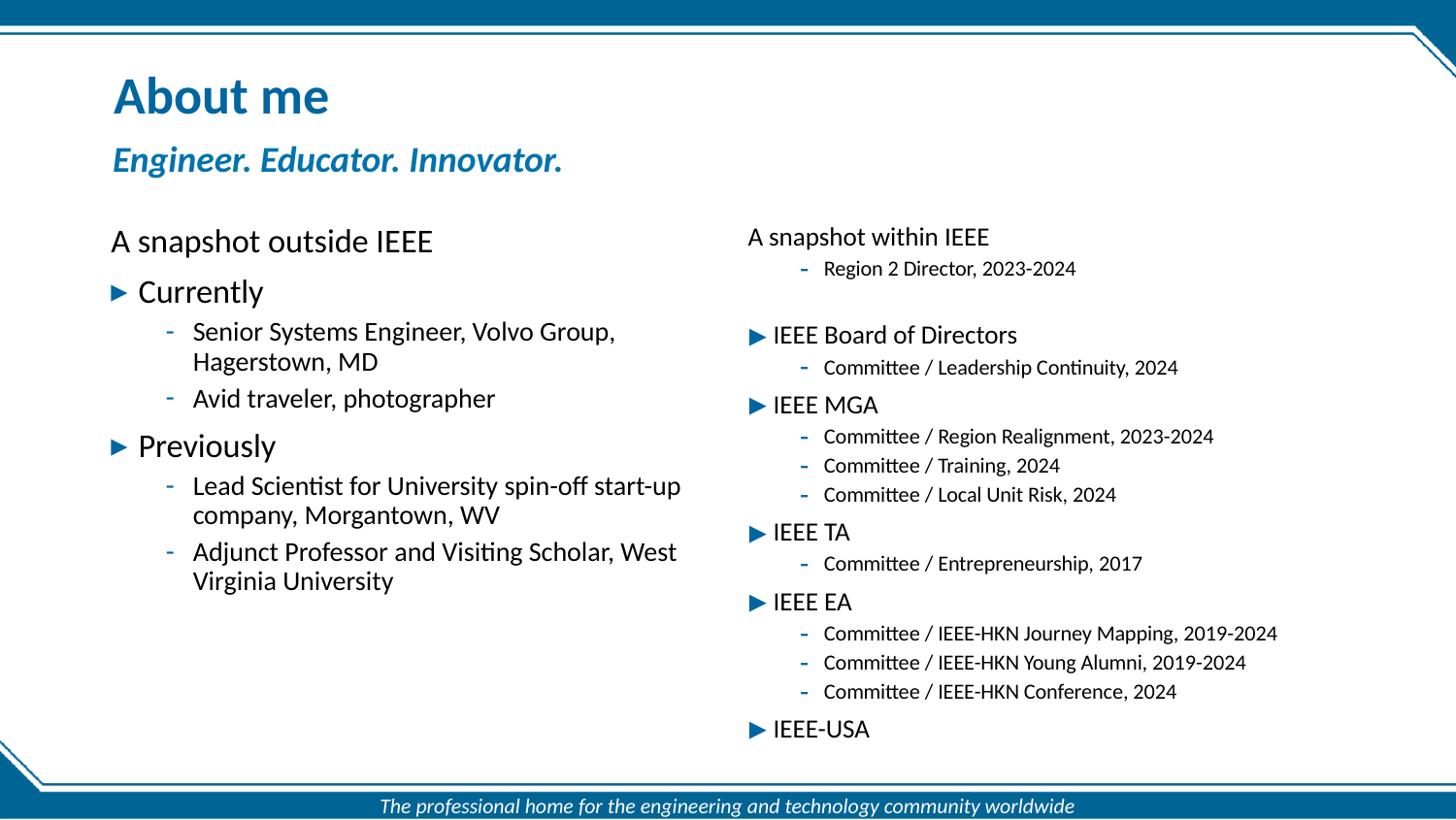

About me
Engineer. Educator. Innovator.
A snapshot outside IEEE
Currently
Senior Systems Engineer, Volvo Group, Hagerstown, MD
Avid traveler, photographer
Previously
Lead Scientist for University spin-off start-up company, Morgantown, WV
Adjunct Professor and Visiting Scholar, West Virginia University
A snapshot within IEEE
Region 2 Director, 2023-2024

IEEE Board of Directors
Committee / Leadership Continuity, 2024
IEEE MGA
Committee / Region Realignment, 2023-2024
Committee / Training, 2024
Committee / Local Unit Risk, 2024
IEEE TA
Committee / Entrepreneurship, 2017
IEEE EA
Committee / IEEE-HKN Journey Mapping, 2019-2024
Committee / IEEE-HKN Young Alumni, 2019-2024
Committee / IEEE-HKN Conference, 2024
IEEE-USA